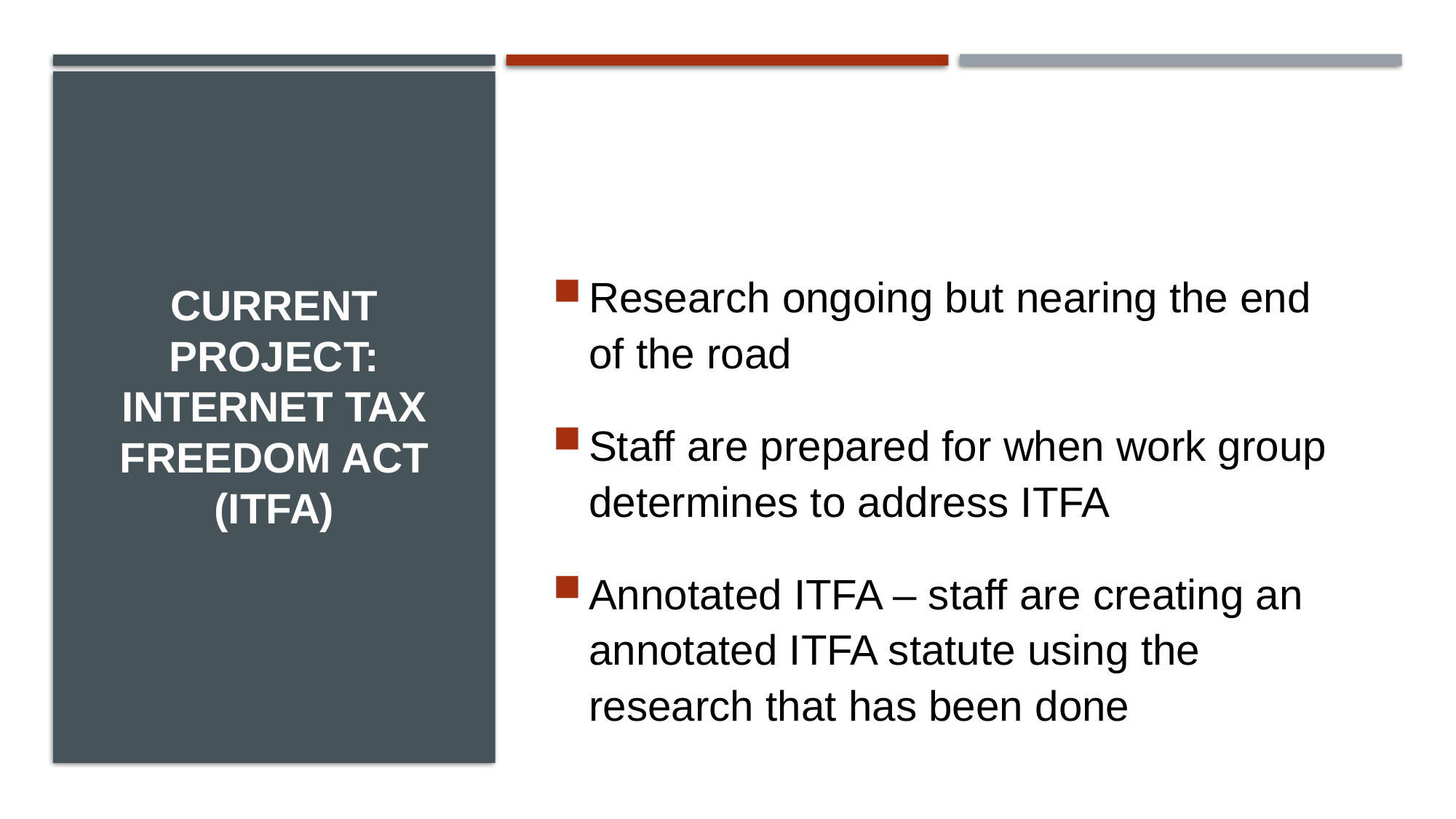

Research ongoing but nearing the end of the road
Staff are prepared for when work group determines to address ITFA
Annotated ITFA – staff are creating an annotated ITFA statute using the research that has been done

# Current Project: Internet Tax Freedom Act (ITFA)